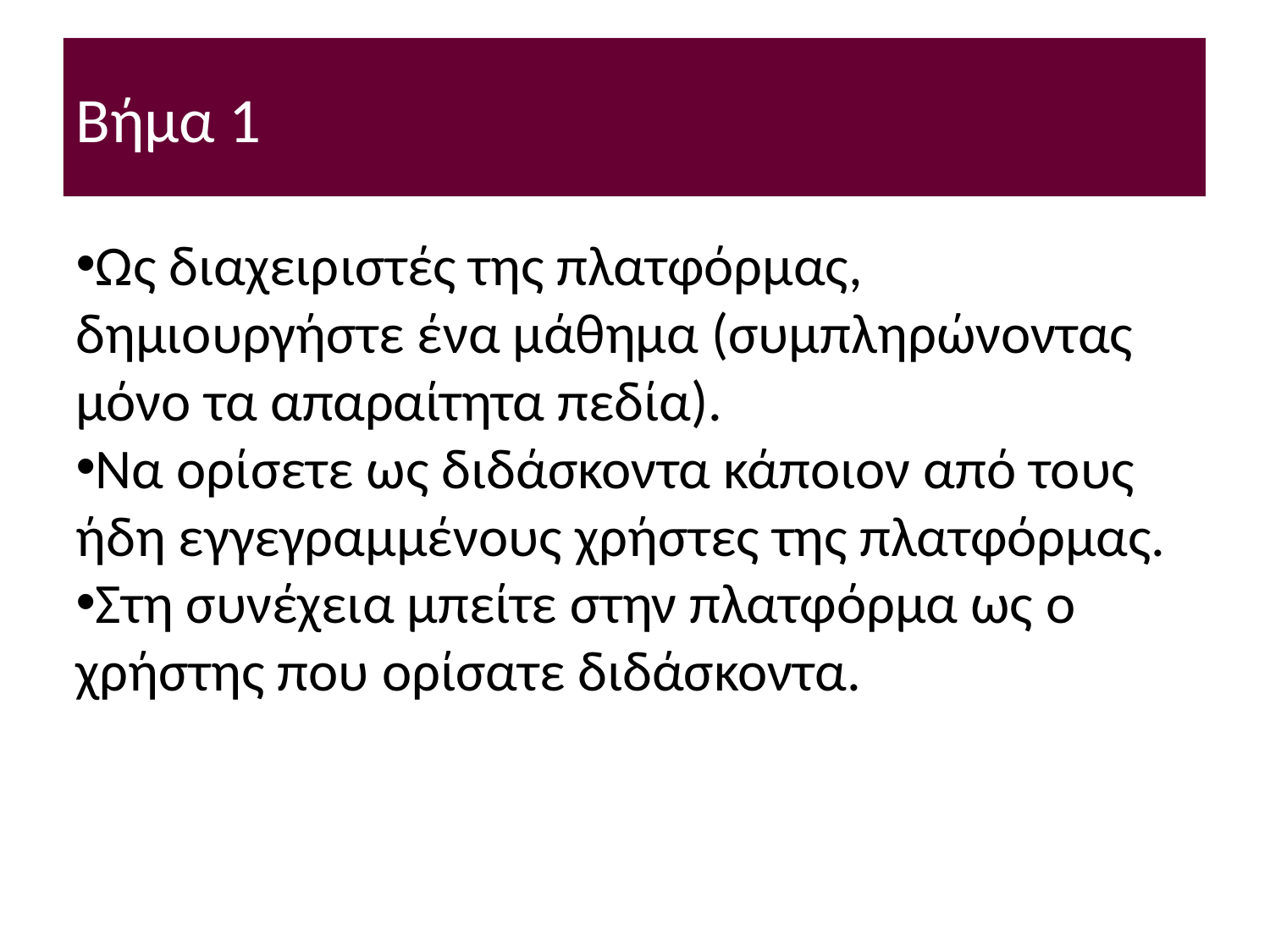

Βήμα 1
Ως διαχειριστές της πλατφόρμας, δημιουργήστε ένα μάθημα (συμπληρώνοντας μόνο τα απαραίτητα πεδία).
Να ορίσετε ως διδάσκοντα κάποιον από τους ήδη εγγεγραμμένους χρήστες της πλατφόρμας.
Στη συνέχεια μπείτε στην πλατφόρμα ως ο χρήστης που ορίσατε διδάσκοντα.